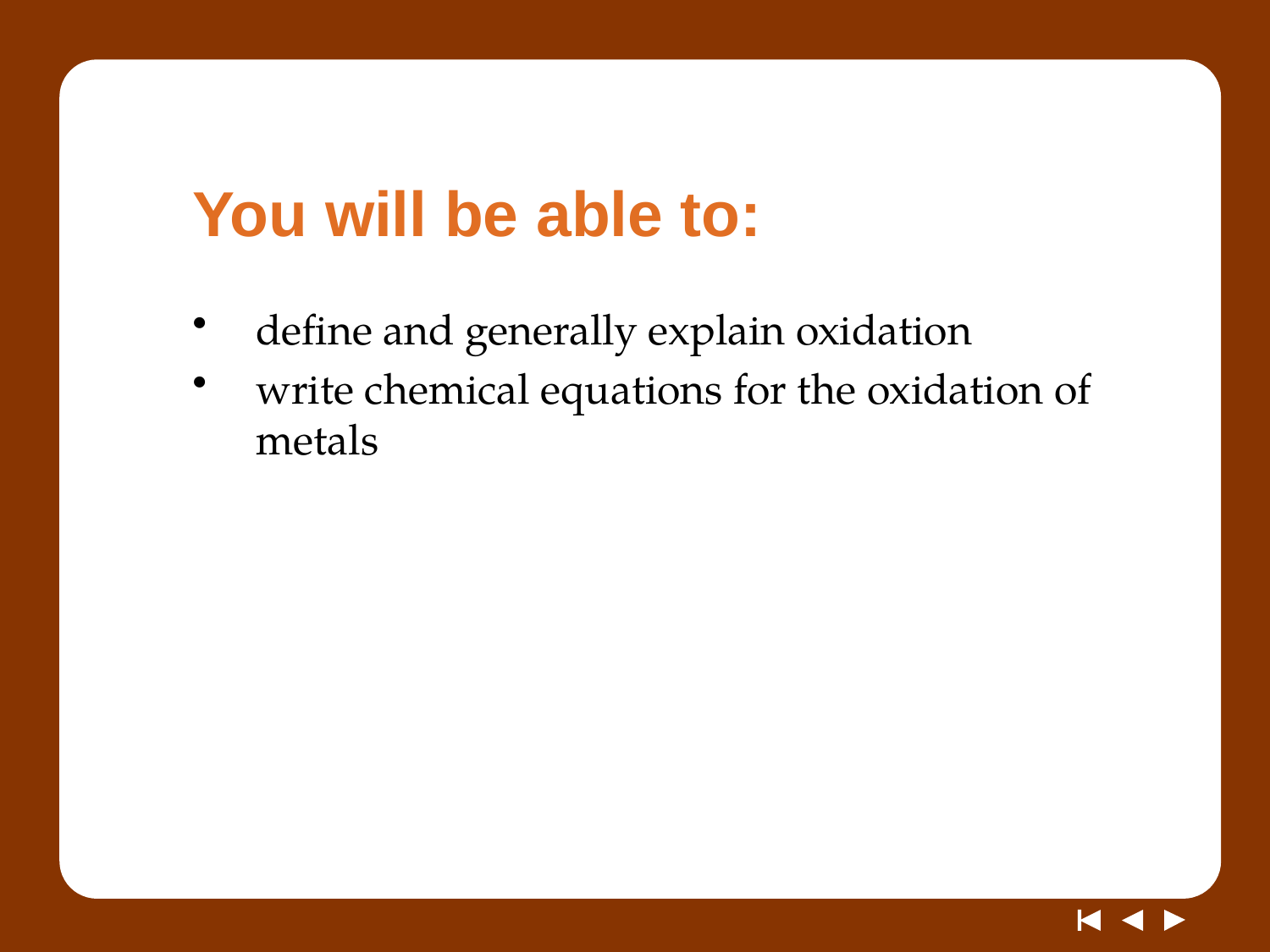

# You will be able to:
define and generally explain oxidation
write chemical equations for the oxidation of metals